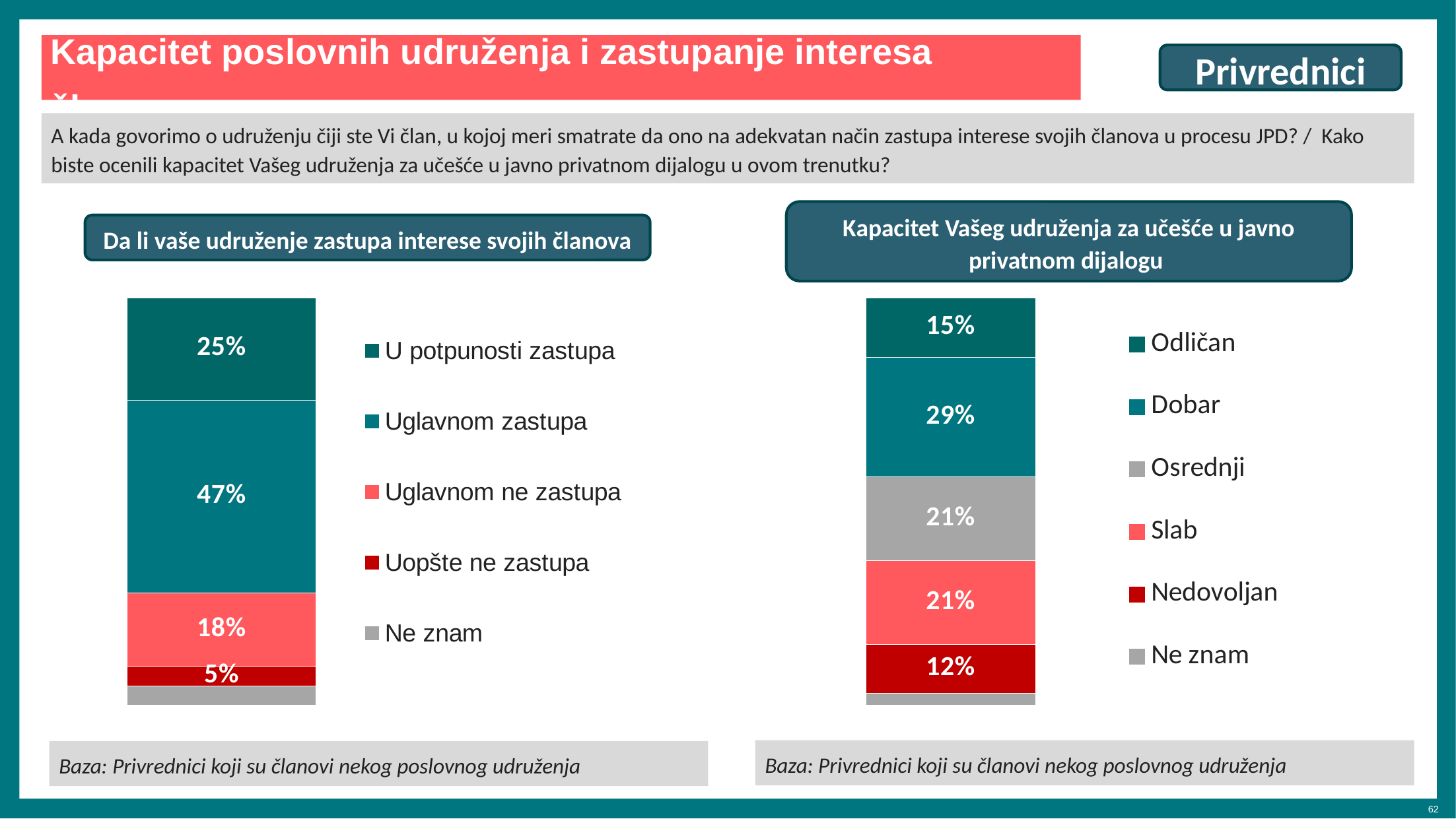

# Kapacitet poslovnih udruženja i zastupanje interesa članova
Privrednici
A kada govorimo o udruženju čiji ste Vi član, u kojoj meri smatrate da ono na adekvatan način zastupa interese svojih članova u procesu JPD? /  Kako biste ocenili kapacitet Vašeg udruženja za učešće u javno privatnom dijalogu u ovom trenutku?
Kapacitet Vašeg udruženja za učešće u javno privatnom dijalogu
Da li vaše udruženje zastupa interese svojih članova

### Chart

| Category | Ne znam | Uopšte ne zastupa  | Uglavnom ne zastupa | Uglavnom zastupa | U potpunosti zastupa |
|---|---|---|---|---|---|
| Javni sektor | 4.8 | 4.8 | 18.0 | 47.4 | 25.0 |

### Chart

| Category | Ne znam | Nedovoljan | Slab  | Osrednji | Dobar | Odličan |
|---|---|---|---|---|---|---|
| Javni sektor | 3.0 | 11.9 | 20.7 | 20.5 | 29.3 | 14.7 |
Baza: Privrednici koji su članovi nekog poslovnog udruženja
Baza: Privrednici koji su članovi nekog poslovnog udruženja